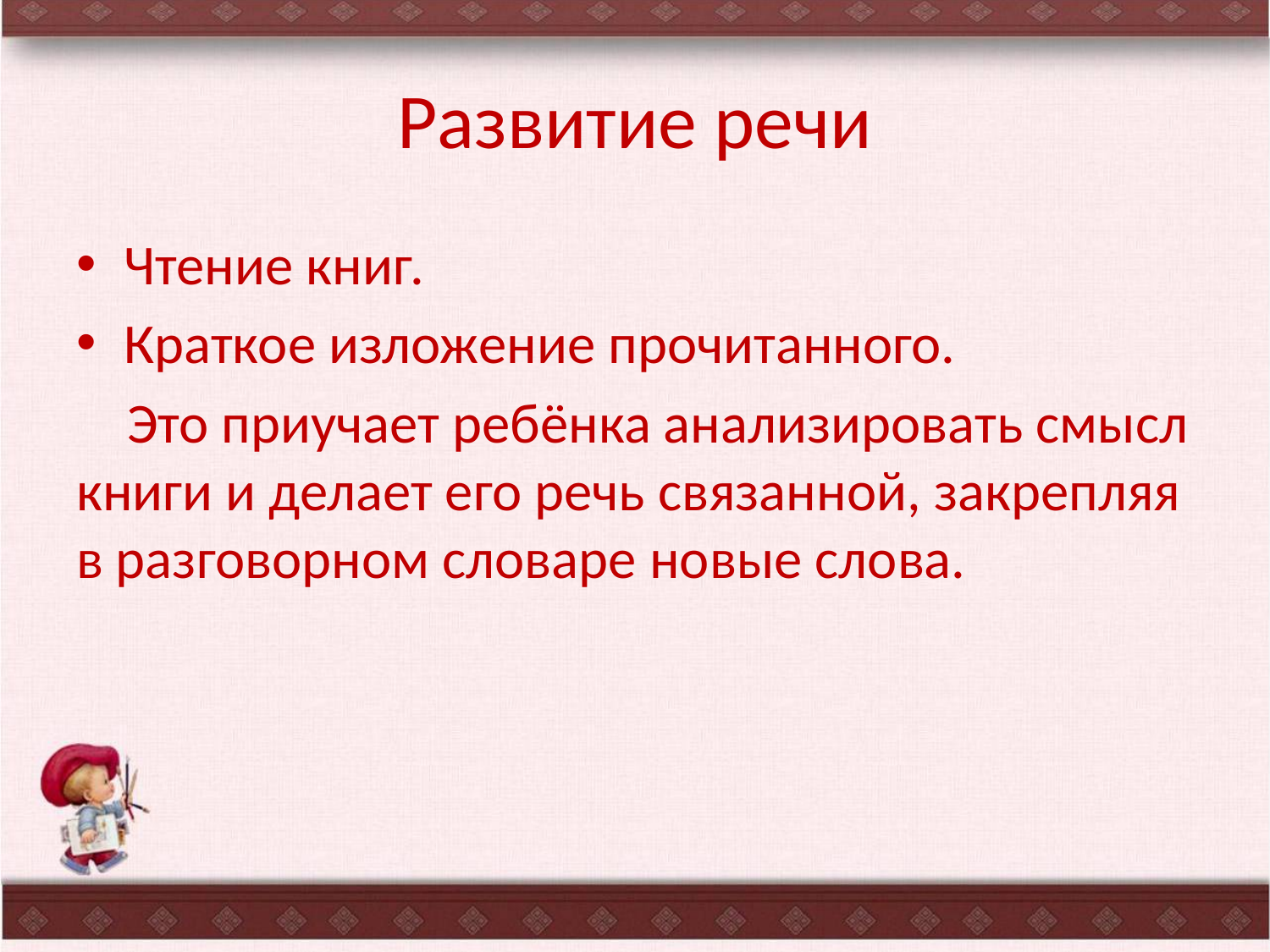

# Развитие речи
Чтение книг.
Краткое изложение прочитанного.
    Это приучает ребёнка анализировать смысл книги и делает его речь связанной, закрепляя в разговорном словаре новые слова.